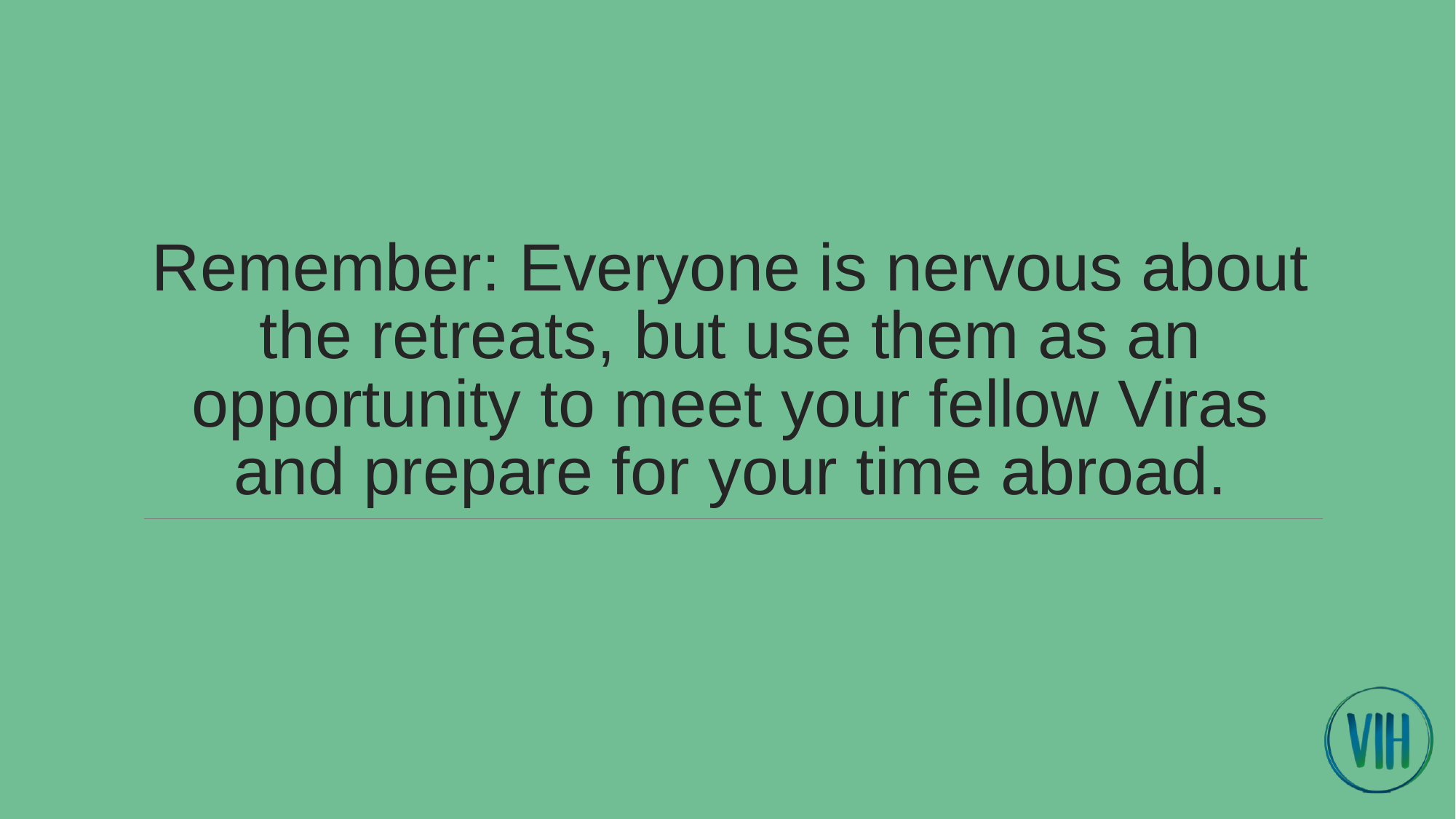

# Remember: Everyone is nervous about the retreats, but use them as an opportunity to meet your fellow Viras and prepare for your time abroad.